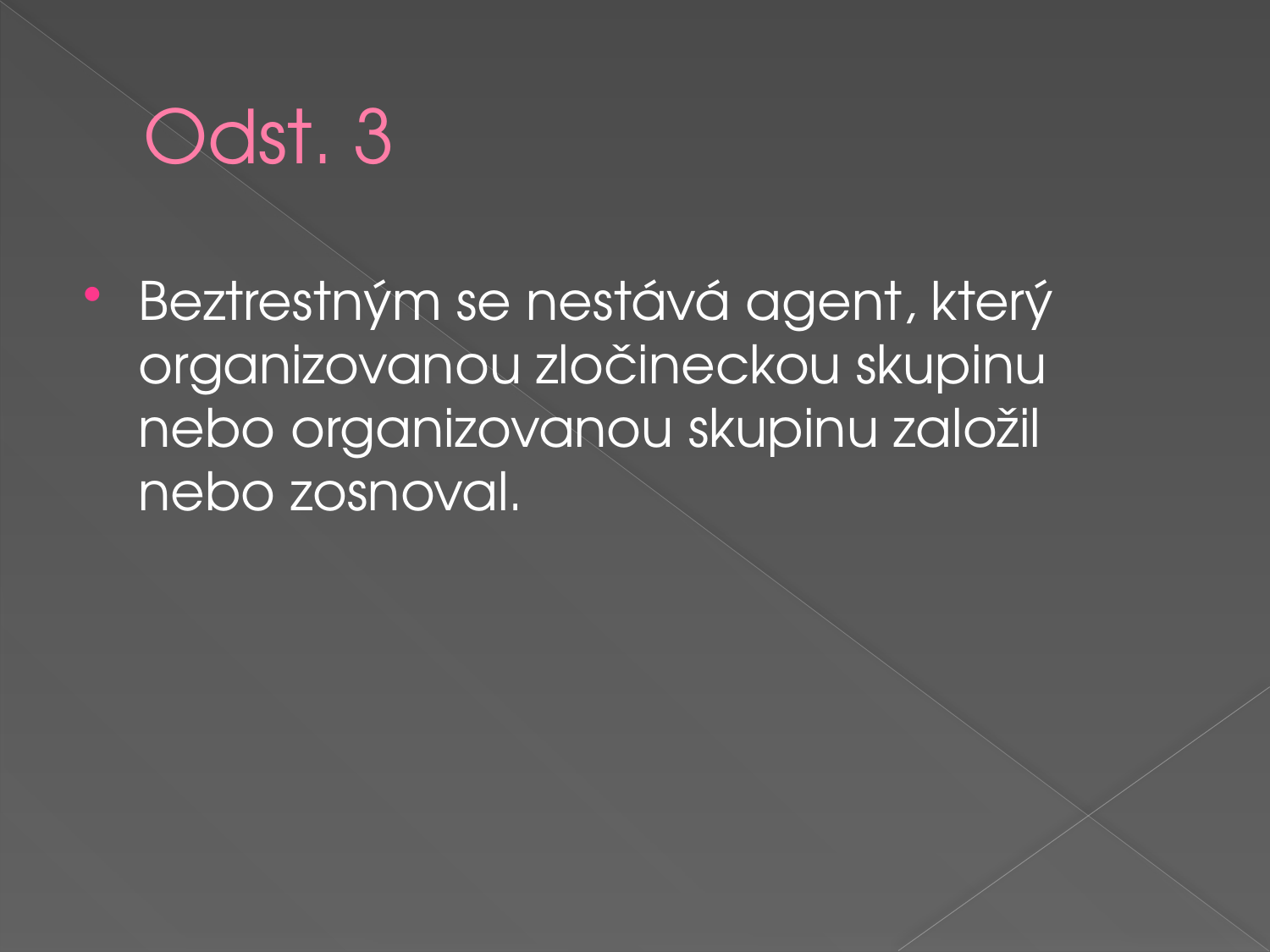

# Odst. 3
Beztrestným se nestává agent, který organizovanou zločineckou skupinu nebo organizovanou skupinu založil nebo zosnoval.